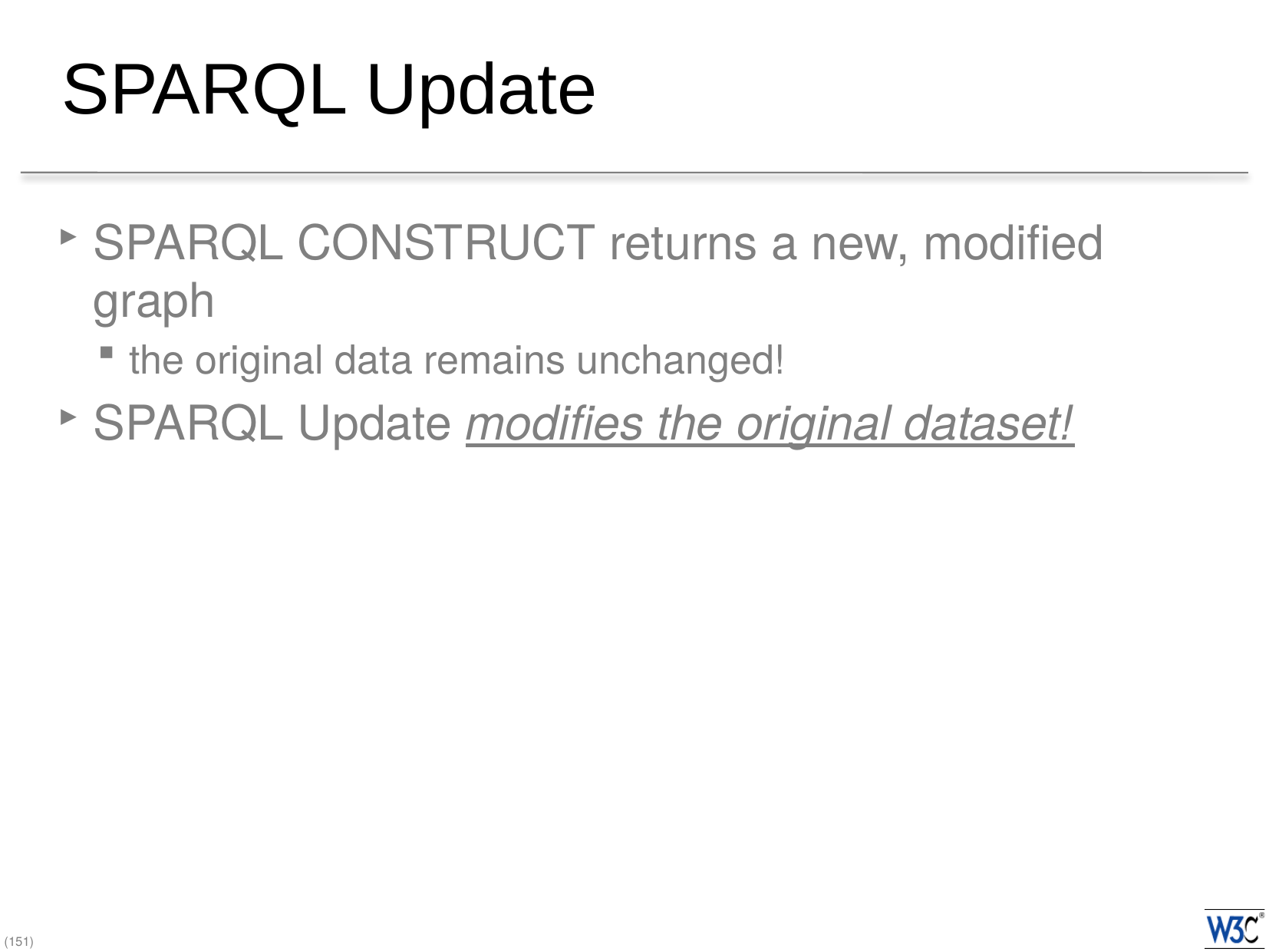

# SPARQL Update
SPARQL CONSTRUCT returns a new, modified graph
the original data remains unchanged!
SPARQL Update modifies the original dataset!